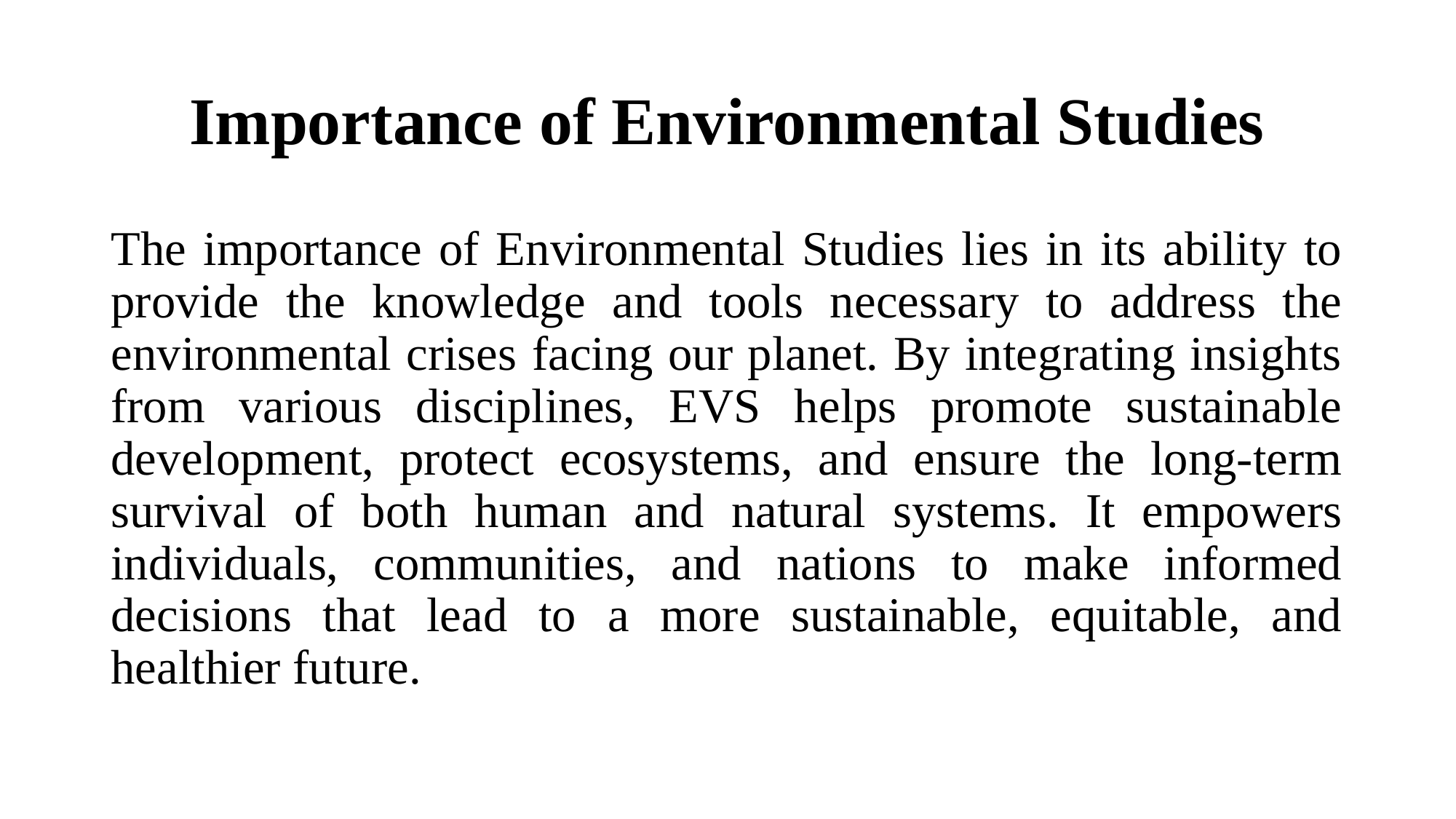

# Importance of Environmental Studies
The importance of Environmental Studies lies in its ability to provide the knowledge and tools necessary to address the environmental crises facing our planet. By integrating insights from various disciplines, EVS helps promote sustainable development, protect ecosystems, and ensure the long-term survival of both human and natural systems. It empowers individuals, communities, and nations to make informed decisions that lead to a more sustainable, equitable, and healthier future.